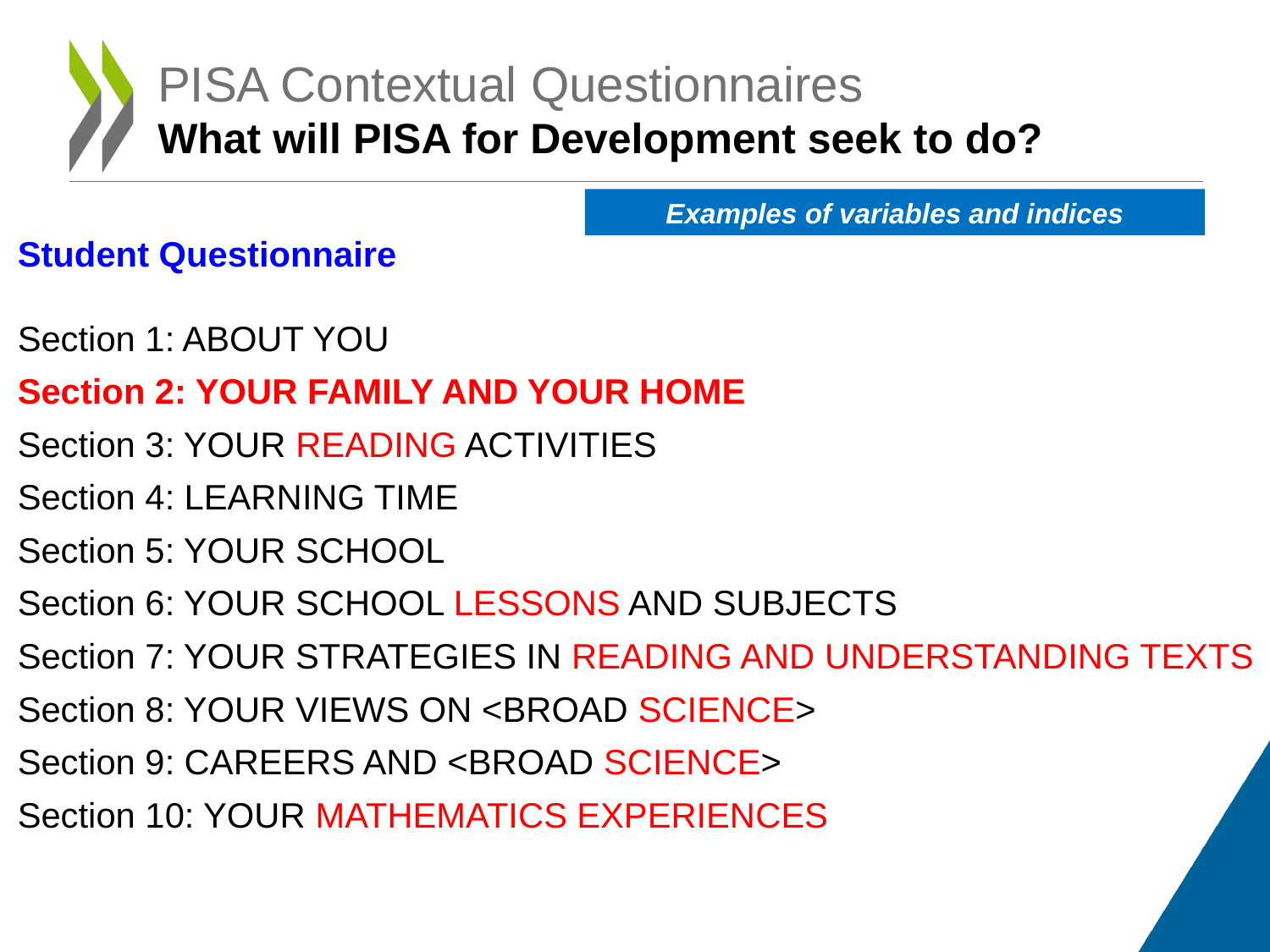

# PISA Contextual Questionnaires What will PISA for Development seek to do?
Examples of variables and indices
Student Questionnaire

Section 1: ABOUT YOU
Section 2: YOUR FAMILY AND YOUR HOME
Section 3: YOUR READING ACTIVITIES
Section 4: LEARNING TIME
Section 5: YOUR SCHOOL
Section 6: YOUR SCHOOL LESSONS AND SUBJECTS
Section 7: YOUR STRATEGIES IN READING AND UNDERSTANDING TEXTS
Section 8: YOUR VIEWS ON <BROAD SCIENCE>
Section 9: CAREERS AND <BROAD SCIENCE>
Section 10: YOUR MATHEMATICS EXPERIENCES